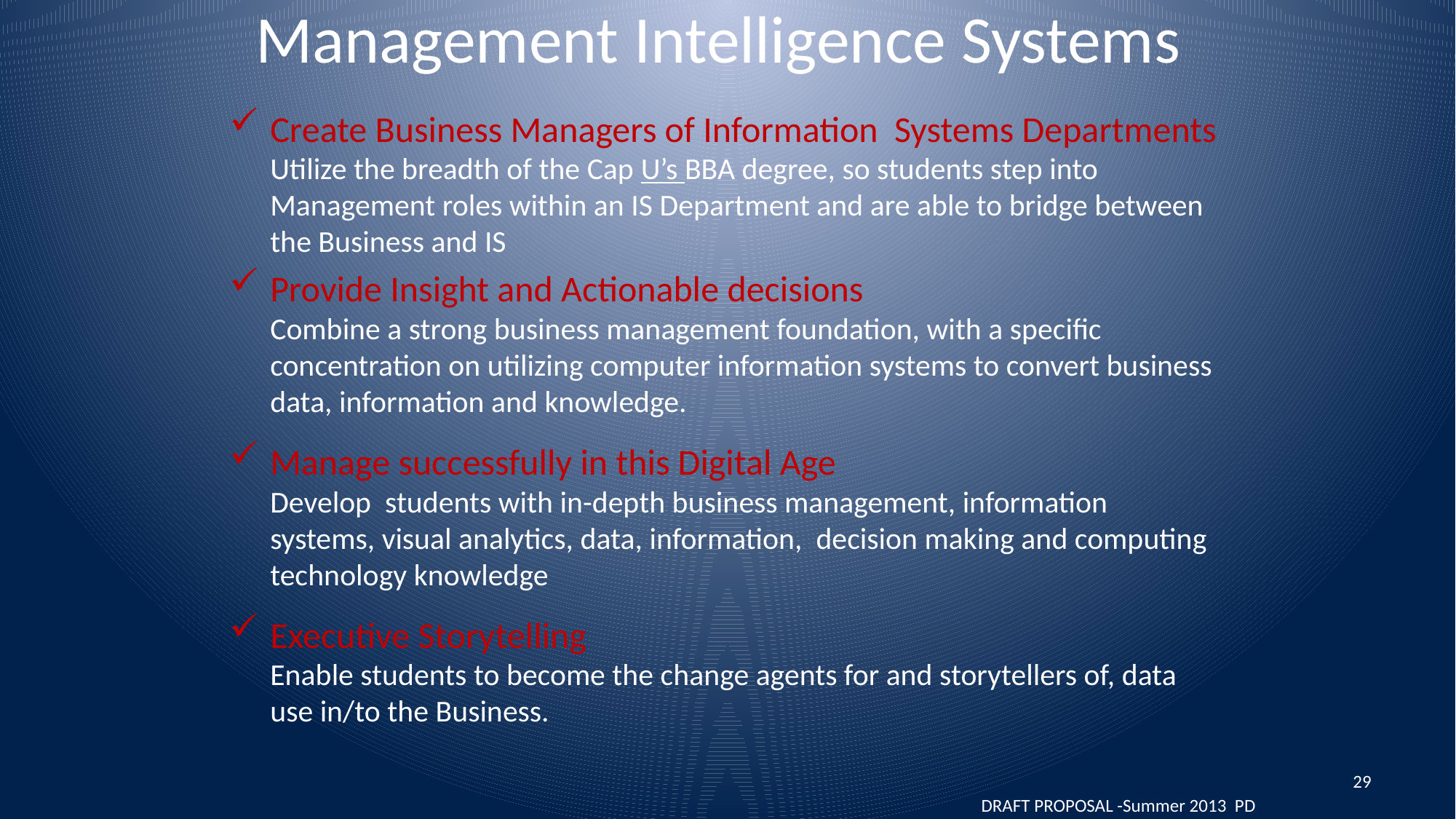

# Management Intelligence Systems
Create Business Managers of Information  Systems Departments Utilize the breadth of the Cap U’s BBA degree, so students step into Management roles within an IS Department and are able to bridge between the Business and IS
Provide Insight and Actionable decisions
Combine a strong business management foundation, with a specific concentration on utilizing computer information systems to convert business data, information and knowledge.
Manage successfully in this Digital Age
Develop  students with in-depth business management, information systems, visual analytics, data, information,  decision making and computing technology knowledge
Executive Storytelling
Enable students to become the change agents for and storytellers of, data use in/to the Business.
29
DRAFT PROPOSAL -Summer 2013  PD WORKING GROUP